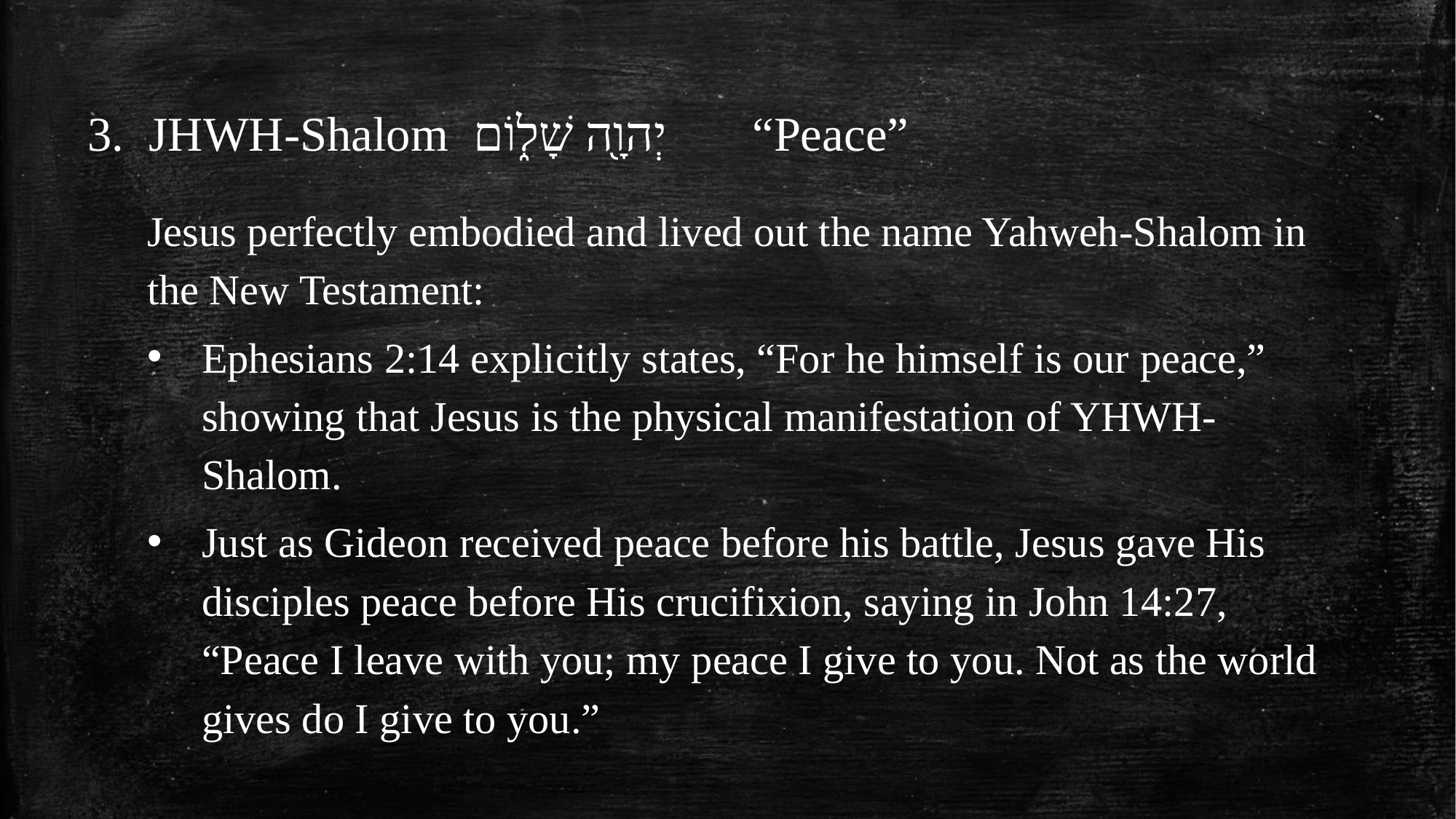

JHWH-Shalom  יְהוָ֖ה שָׁל֑וֹם       “Peace”
Jesus perfectly embodied and lived out the name Yahweh-Shalom in the New Testament:
Ephesians 2:14 explicitly states, “For he himself is our peace,” showing that Jesus is the physical manifestation of YHWH-Shalom.
Just as Gideon received peace before his battle, Jesus gave His disciples peace before His crucifixion, saying in John 14:27, “Peace I leave with you; my peace I give to you. Not as the world gives do I give to you.”